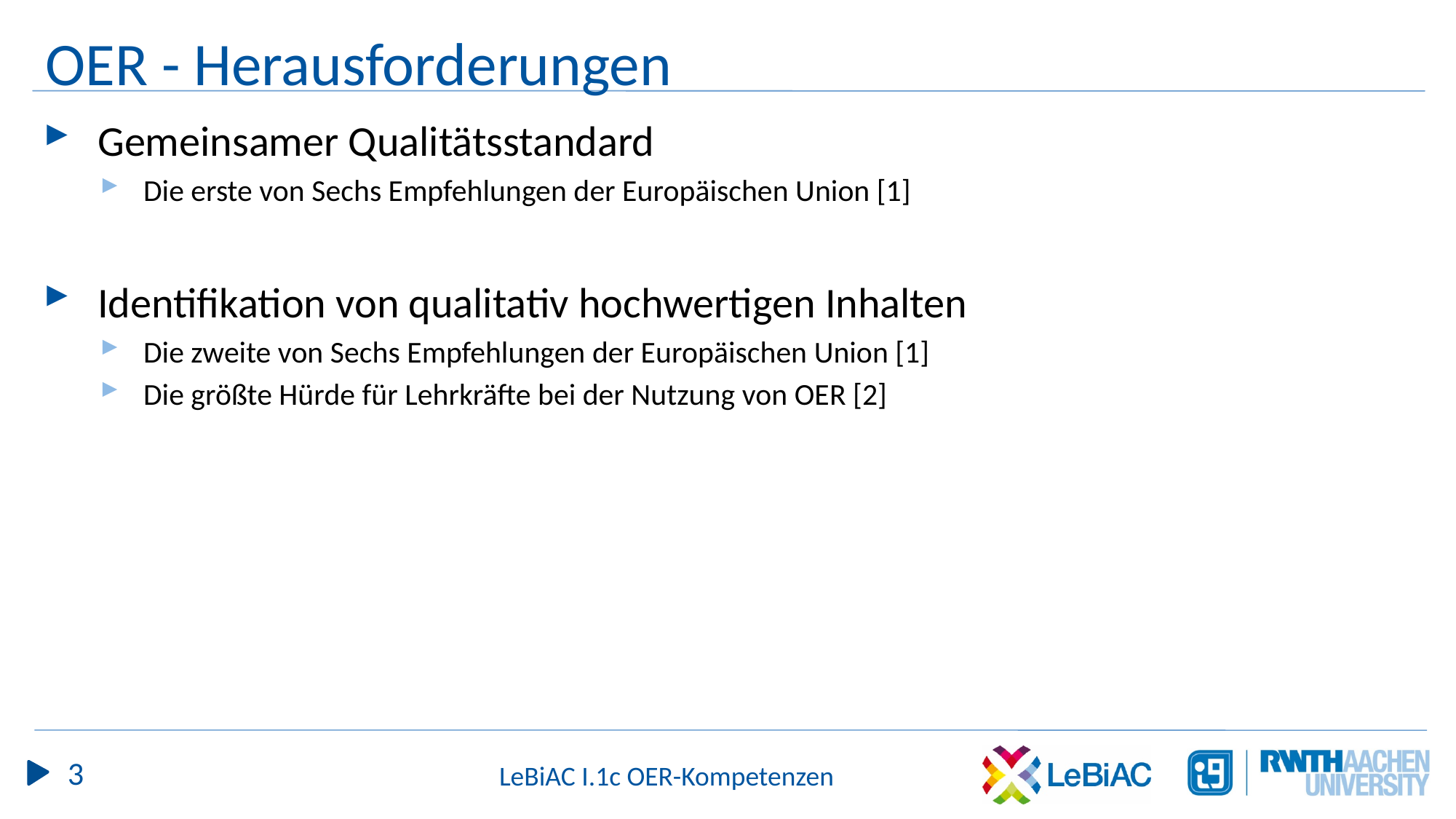

# OER - Herausforderungen
Gemeinsamer Qualitätsstandard
Die erste von Sechs Empfehlungen der Europäischen Union [1]

Identifikation von qualitativ hochwertigen Inhalten
Die zweite von Sechs Empfehlungen der Europäischen Union [1]
Die größte Hürde für Lehrkräfte bei der Nutzung von OER [2]